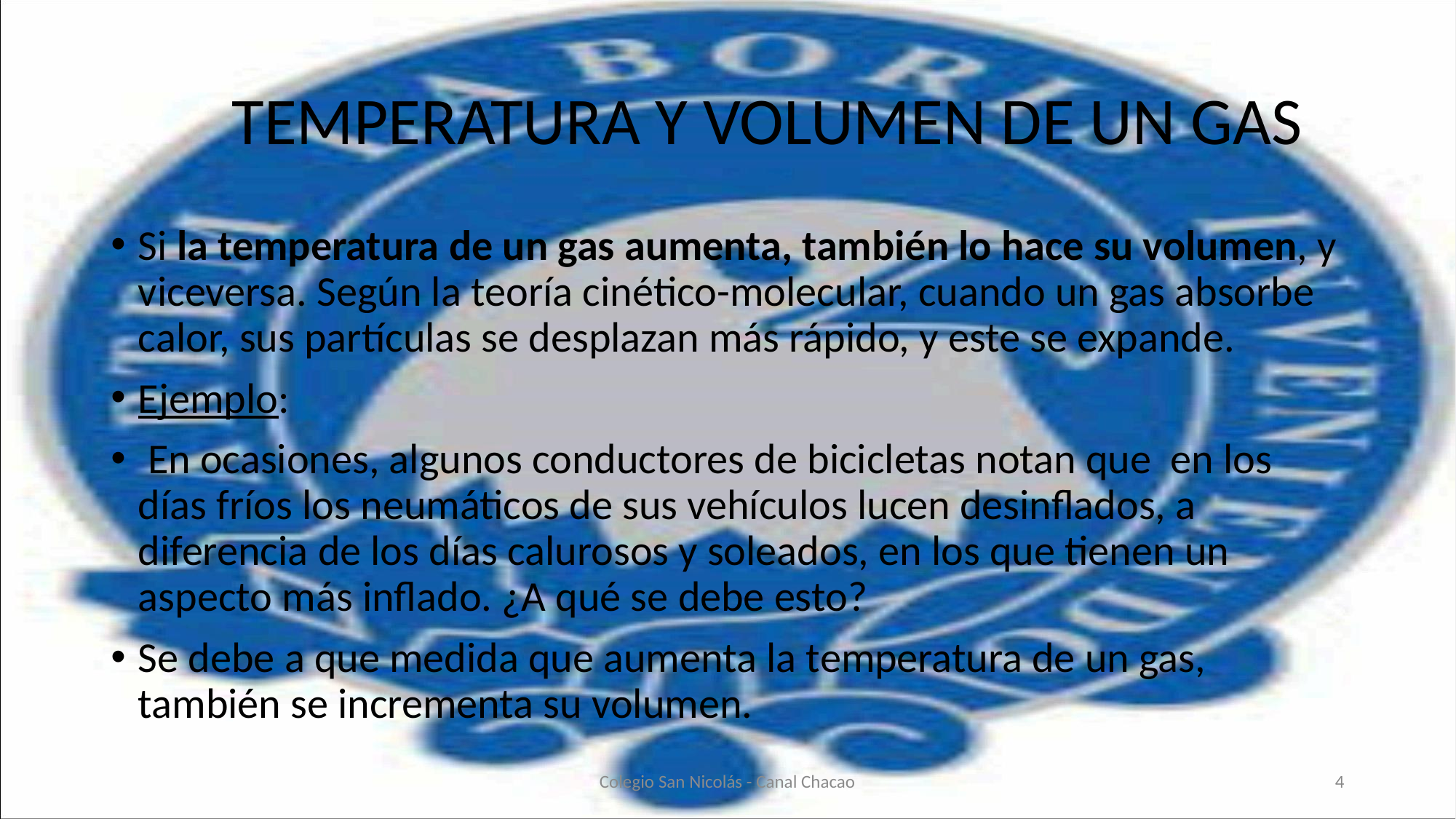

# TEMPERATURA Y VOLUMEN DE UN GAS
Si la temperatura de un gas aumenta, también lo hace su volumen, y viceversa. Según la teoría cinético-molecular, cuando un gas absorbe calor, sus partículas se desplazan más rápido, y este se expande.
Ejemplo:
 En ocasiones, algunos conductores de bicicletas notan que  en los días fríos los neumáticos de sus vehículos lucen desinflados, a diferencia de los días calurosos y soleados, en los que tienen un aspecto más inflado. ¿A qué se debe esto?
Se debe a que medida que aumenta la temperatura de un gas, también se incrementa su volumen.
Colegio San Nicolás - Canal Chacao
4